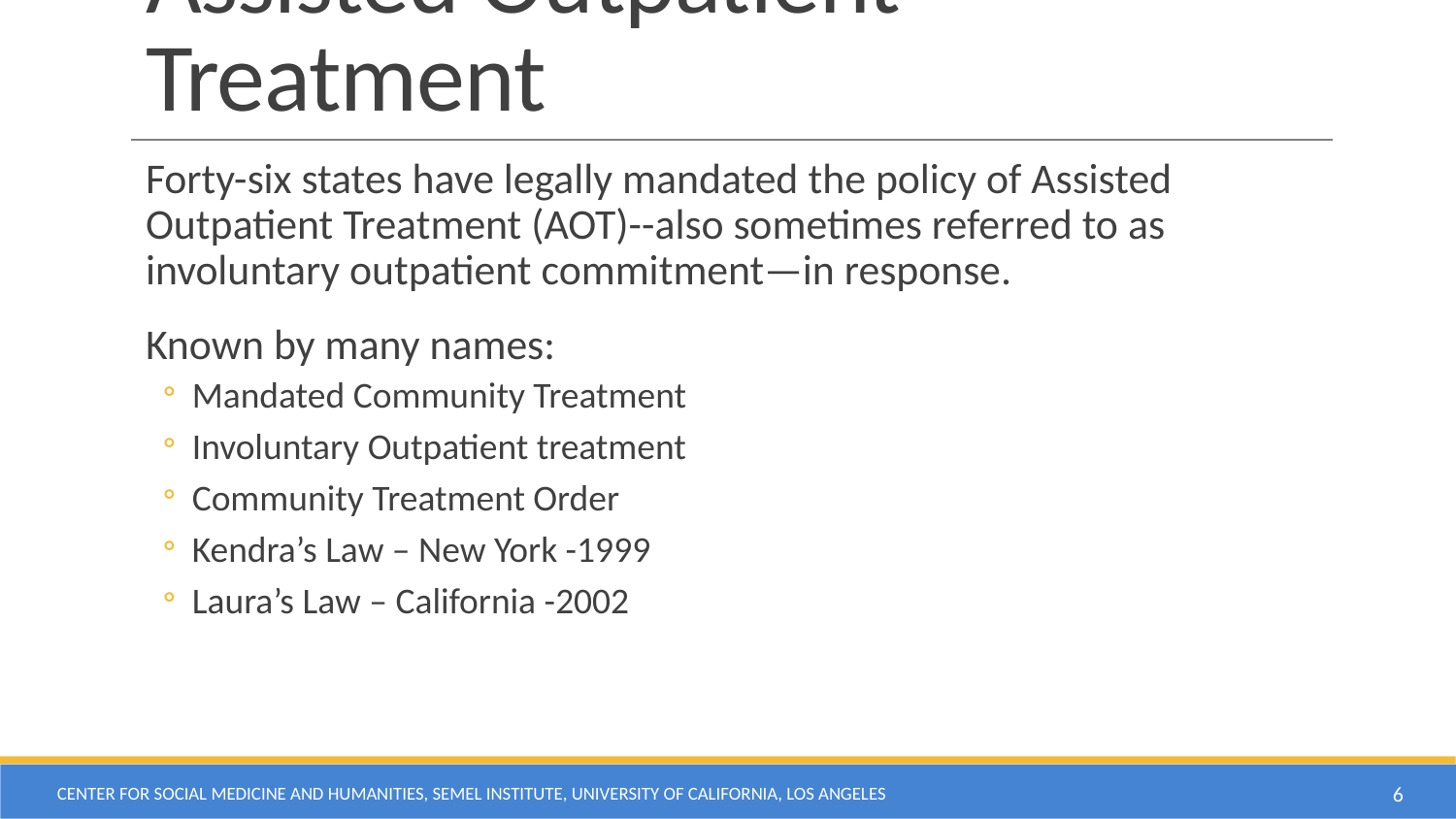

# Assisted Outpatient Treatment
Forty-six states have legally mandated the policy of Assisted Outpatient Treatment (AOT)--also sometimes referred to as involuntary outpatient commitment—in response.
Known by many names:
Mandated Community Treatment
Involuntary Outpatient treatment
Community Treatment Order
Kendra’s Law – New York -1999
Laura’s Law – California -2002

Center for Social Medicine and Humanities, Semel Institute, University of California, Los Angeles
6